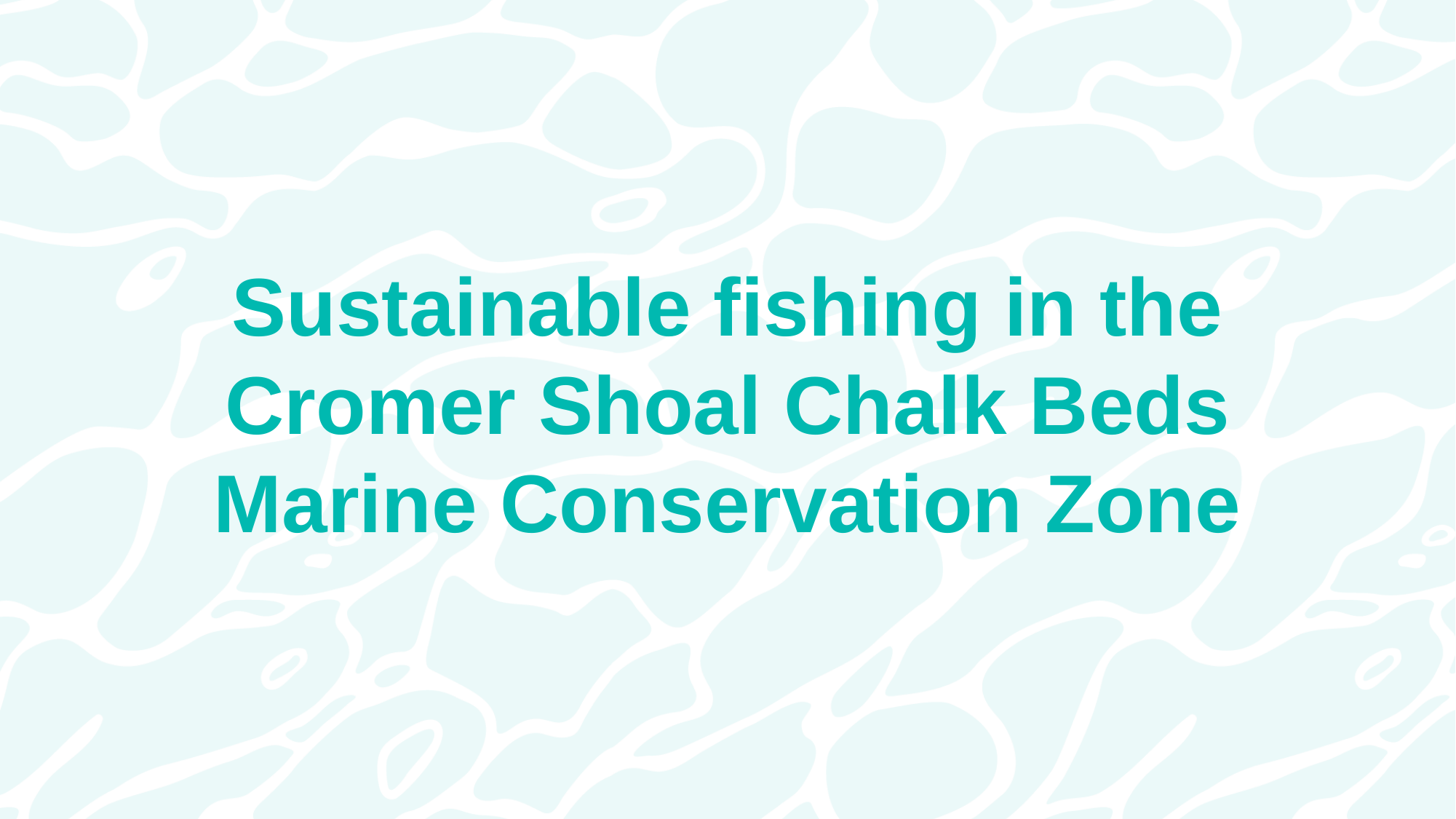

Sustainable fishing in the Cromer Shoal Chalk Beds Marine Conservation Zone